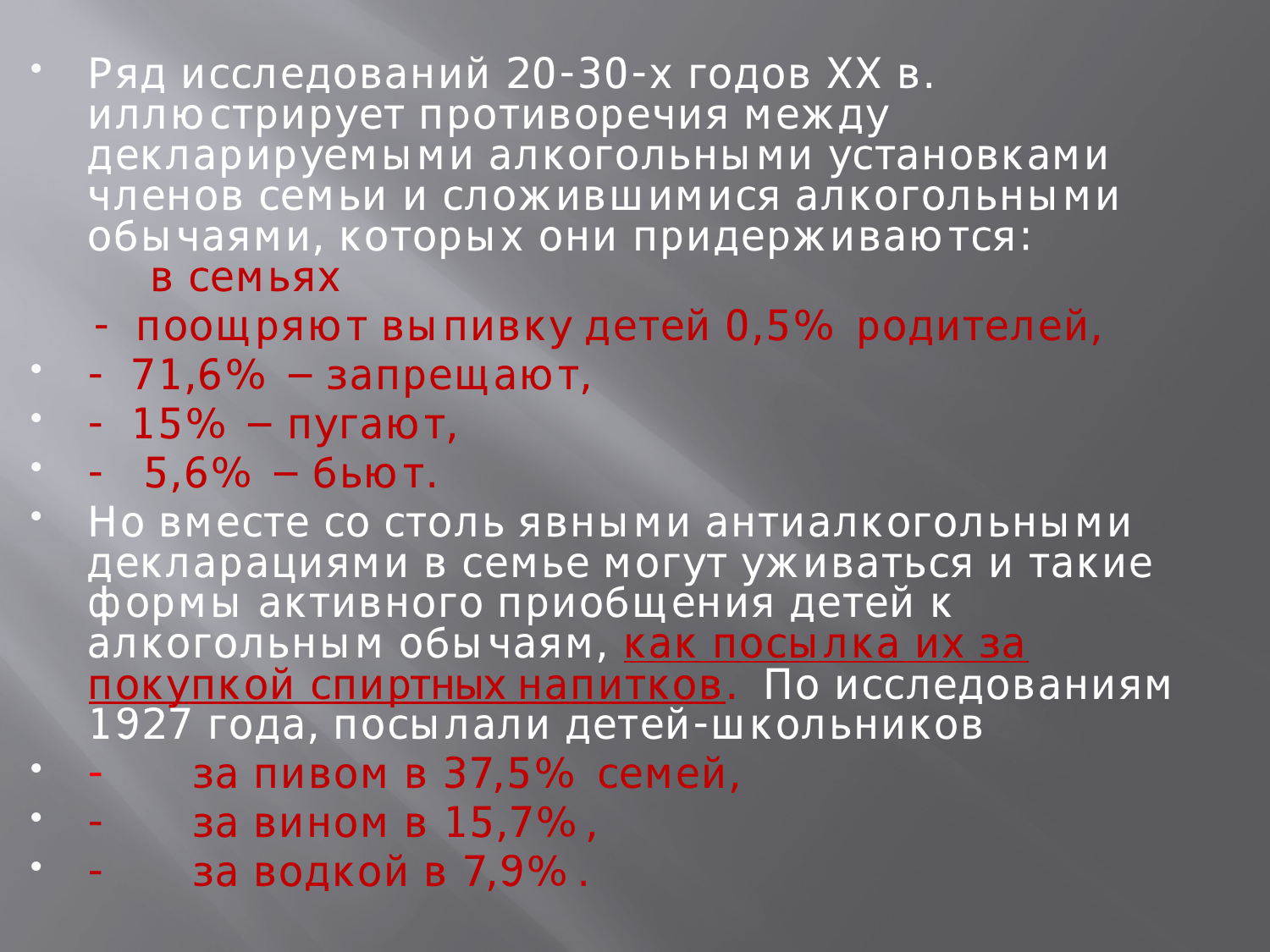

Ряд исследований 20-30-х годов XХ в. иллюстрирует противоречия между декларируемыми алкогольными установками членов семьи и сложившимися алкогольными обычаями, которых они придерживаются:                     в семьях
     -  поощряют выпивку детей 0,5% родителей,
-  71,6% – запрещают,
-  15% – пугают,
-   5,6% – бьют.
Но вместе со столь явными антиалкогольными декларациями в семье могут уживаться и такие формы активного приобщения детей к алкогольным обычаям, как посылка их за покупкой спиртных напитков.  По исследованиям 1927 года, посылали детей-школьников
-       за пивом в 37,5% семей,
-       за вином в 15,7%,
-       за водкой в 7,9%.